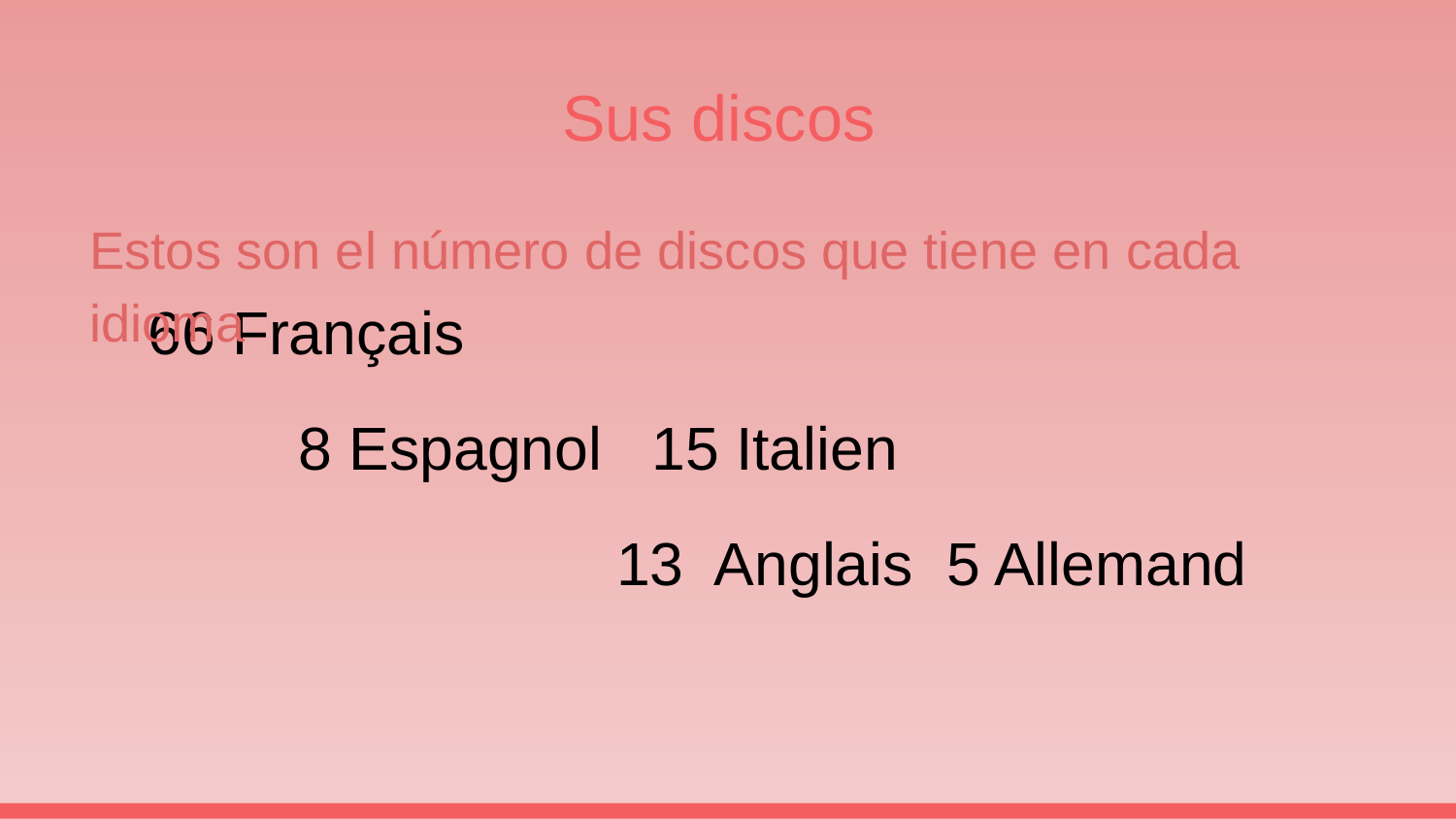

# Sus discos

     66 Français
              8 Espagnol   15 Italien
                                 13  Anglais  5 Allemand
Estos son el número de discos que tiene en cada idioma